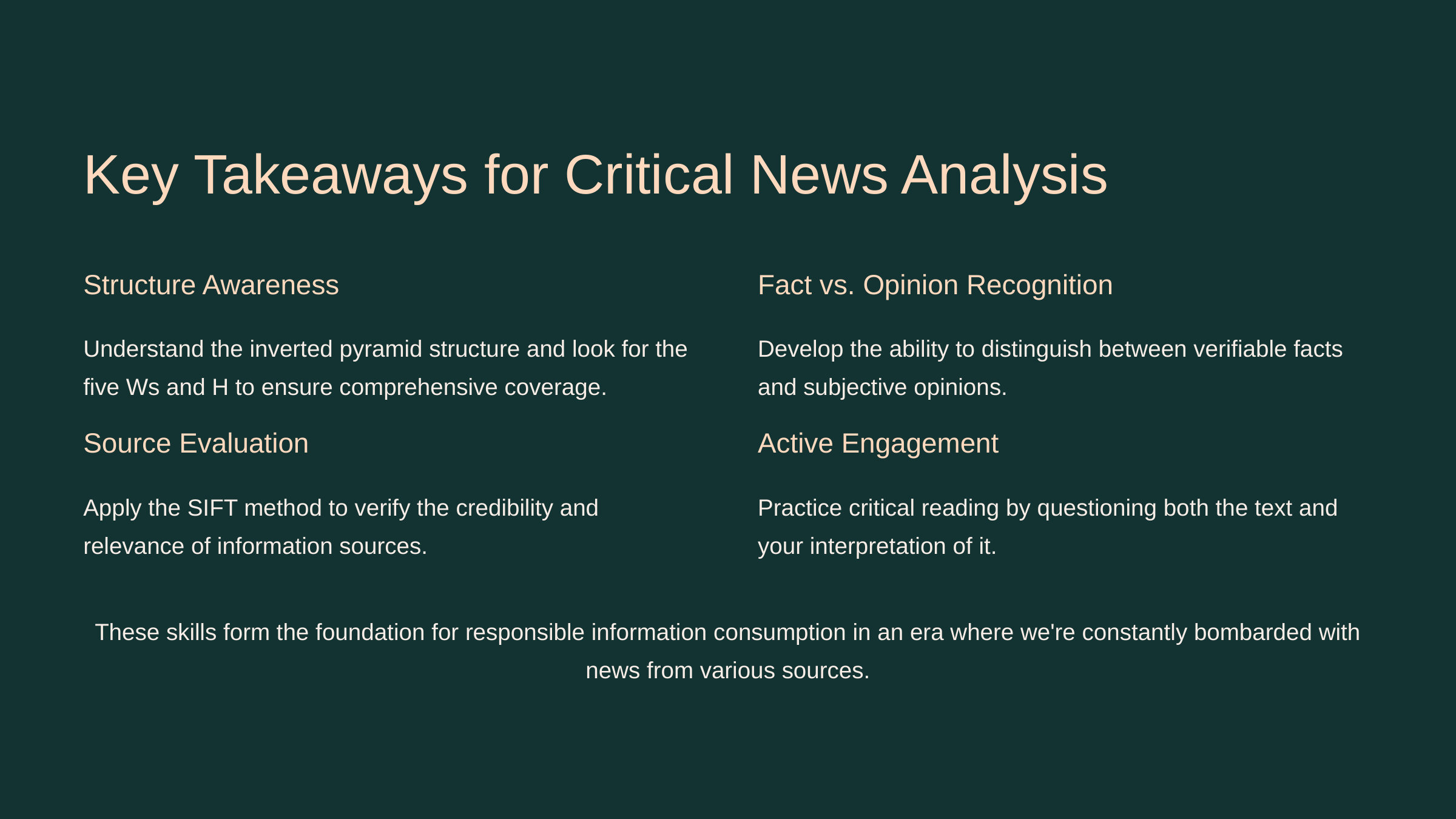

Key Takeaways for Critical News Analysis
Structure Awareness
Fact vs. Opinion Recognition
Understand the inverted pyramid structure and look for the five Ws and H to ensure comprehensive coverage.
Develop the ability to distinguish between verifiable facts and subjective opinions.
Source Evaluation
Active Engagement
Apply the SIFT method to verify the credibility and relevance of information sources.
Practice critical reading by questioning both the text and your interpretation of it.
These skills form the foundation for responsible information consumption in an era where we're constantly bombarded with news from various sources.